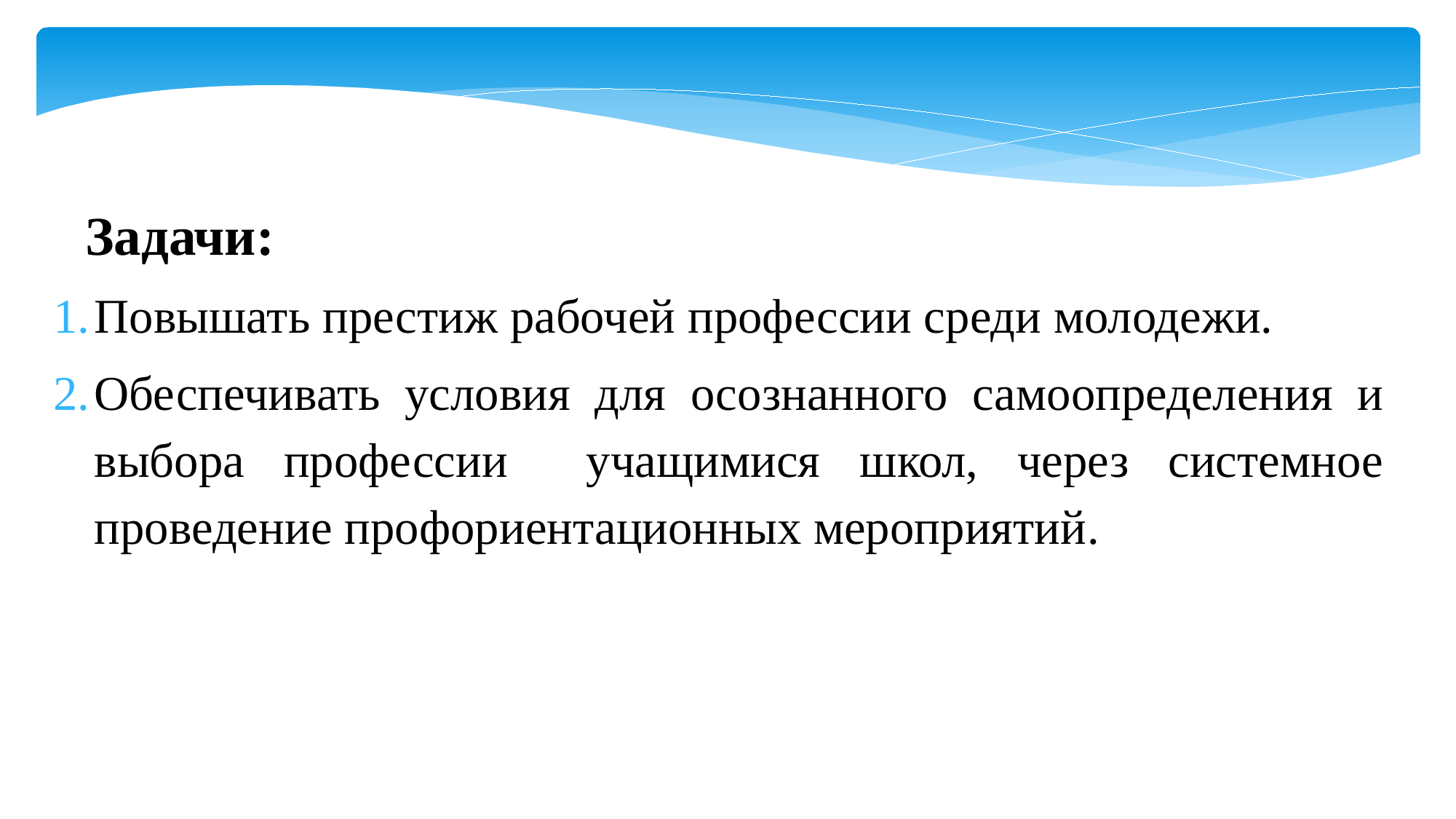

Задачи:
Повышать престиж рабочей профессии среди молодежи.
Обеспечивать условия для осознанного самоопределения и выбора профессии  учащимися школ, через системное проведение профориентационных мероприятий.